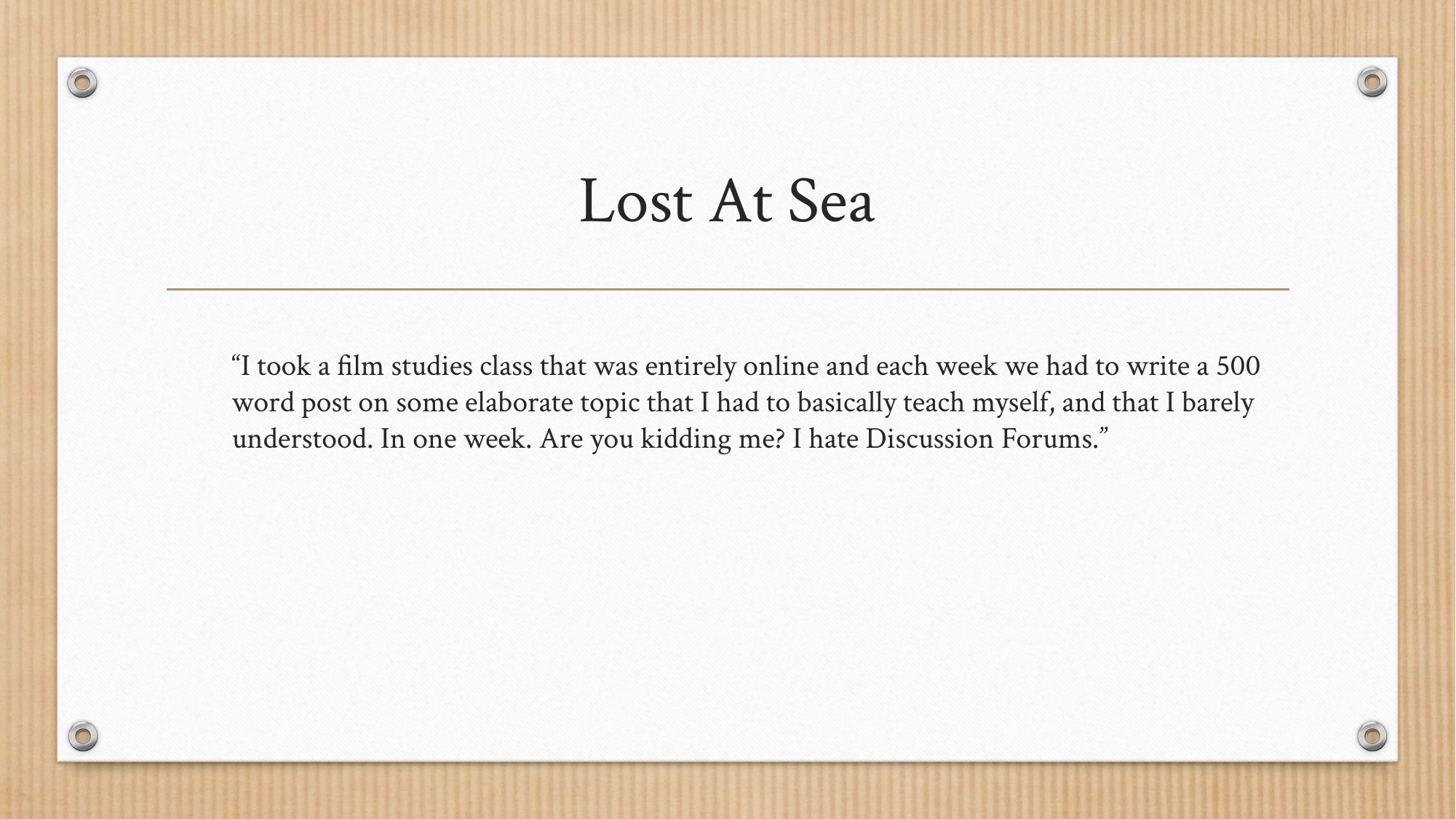

# Lost At Sea
“I took a film studies class that was entirely online and each week we had to write a 500 word post on some elaborate topic that I had to basically teach myself, and that I barely understood. In one week. Are you kidding me? I hate Discussion Forums.”